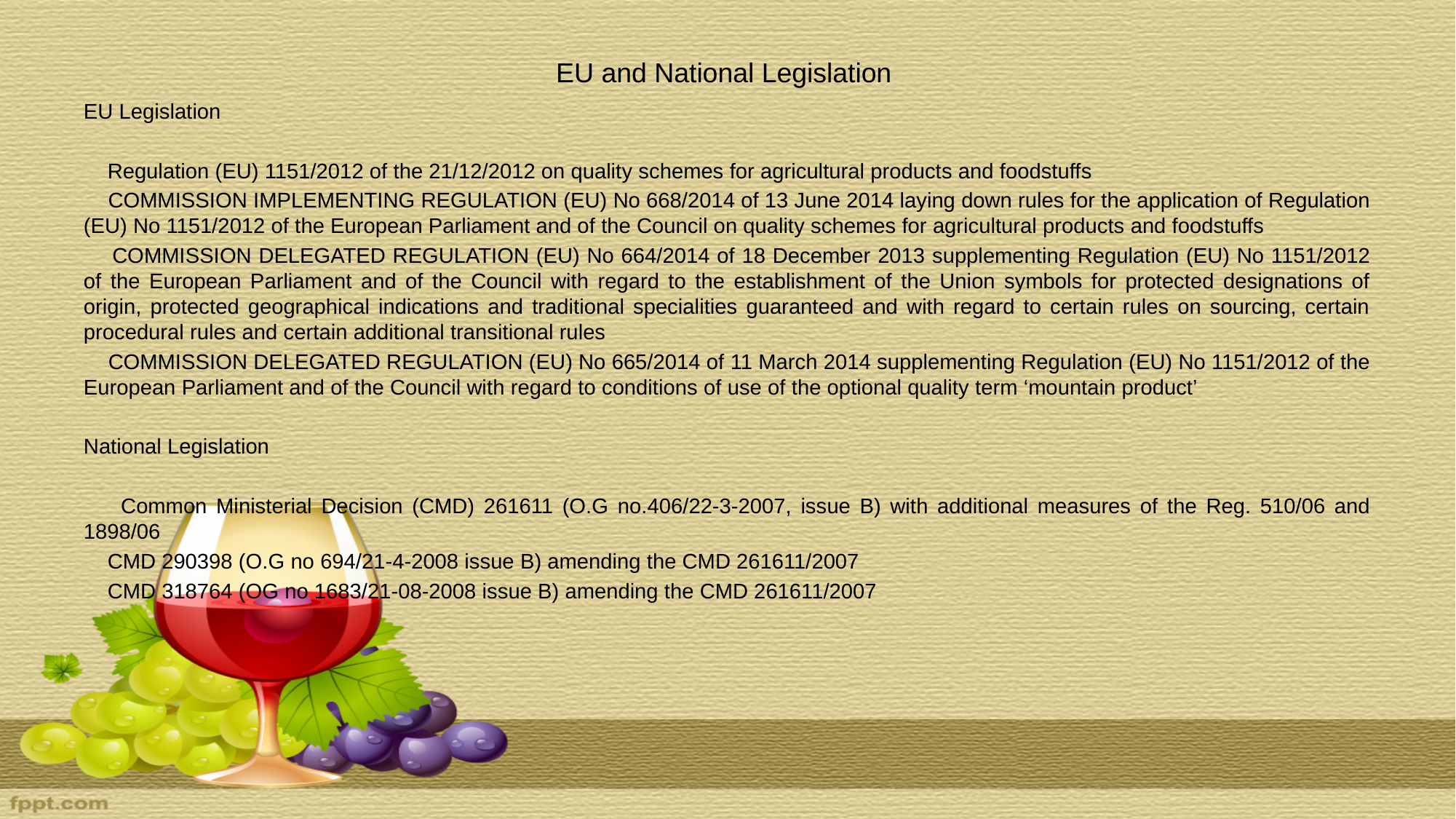

# EU and National Legislation
EU Legislation

    Regulation (EU) 1151/2012 of the 21/12/2012 on quality schemes for agricultural products and foodstuffs
    COMMISSION IMPLEMENTING REGULATION (EU) No 668/2014 of 13 June 2014 laying down rules for the application of Regulation (EU) No 1151/2012 of the European Parliament and of the Council on quality schemes for agricultural products and foodstuffs
    COMMISSION DELEGATED REGULATION (EU) No 664/2014 of 18 December 2013 supplementing Regulation (EU) No 1151/2012 of the European Parliament and of the Council with regard to the establishment of the Union symbols for protected designations of origin, protected geographical indications and traditional specialities guaranteed and with regard to certain rules on sourcing, certain procedural rules and certain additional transitional rules
    COMMISSION DELEGATED REGULATION (EU) No 665/2014 of 11 March 2014 supplementing Regulation (EU) No 1151/2012 of the European Parliament and of the Council with regard to conditions of use of the optional quality term ‘mountain product’

National Legislation

    Common Ministerial Decision (CMD) 261611 (O.G no.406/22-3-2007, issue B) with additional measures of the Reg. 510/06 and 1898/06
    CMD 290398 (O.G no 694/21-4-2008 issue B) amending the CMD 261611/2007
    CMD 318764 (OG no 1683/21-08-2008 issue B) amending the CMD 261611/2007